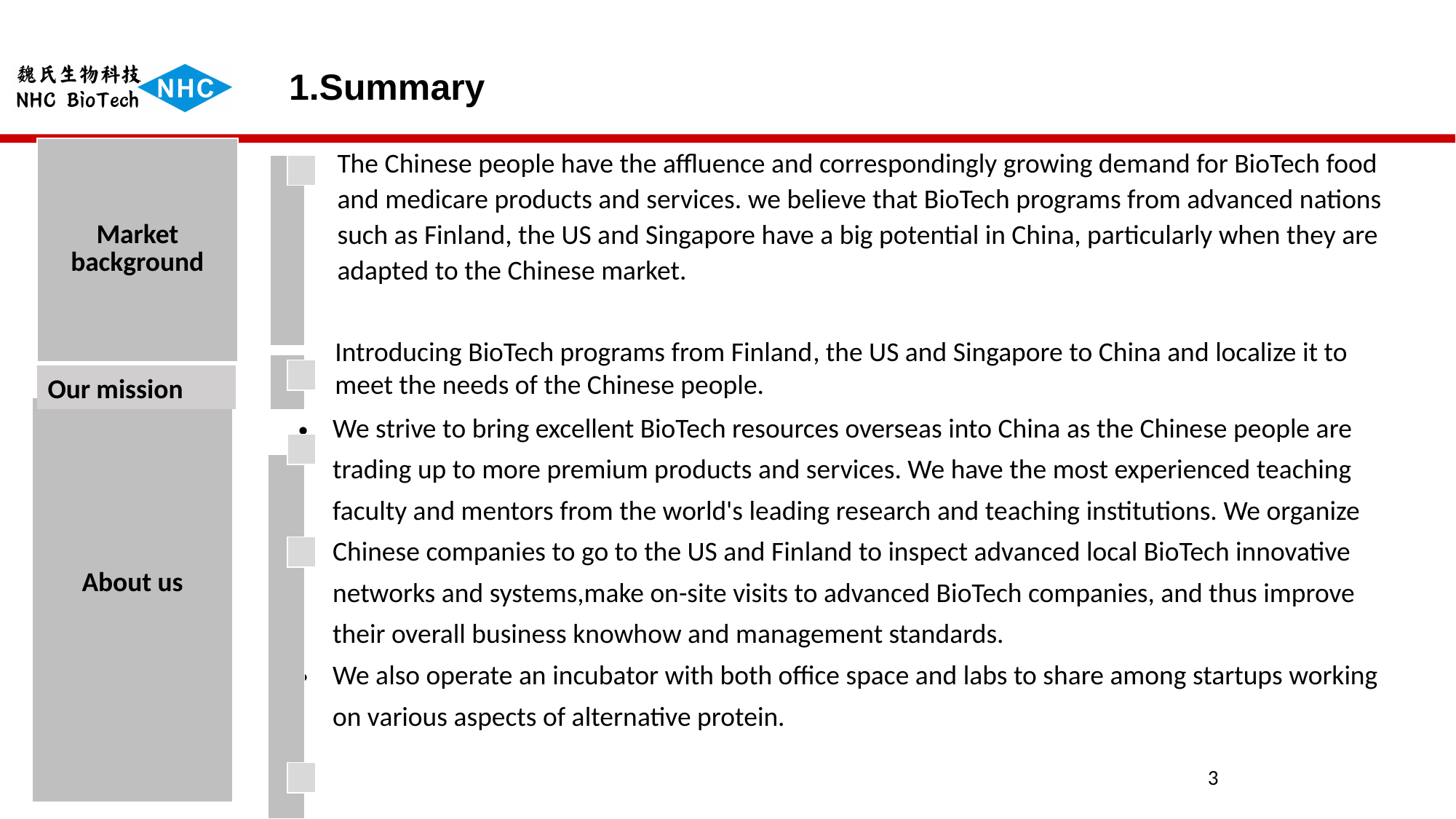

1.Summary
| Market background | The Chinese people have the affluence and correspondingly growing demand for BioTech food and medicare products and services. we believe that BioTech programs from advanced nations such as Finland, the US and Singapore have a big potential in China, particularly when they are adapted to the Chinese market. |
| --- | --- |

Introducing BioTech programs from Finland, the US and Singapore to China and localize it to meet the needs of the Chinese people.

Our mission
| About us | We strive to bring excellent BioTech resources overseas into China as the Chinese people are trading up to more premium products and services. We have the most experienced teaching faculty and mentors from the world's leading research and teaching institutions. We organize Chinese companies to go to the US and Finland to inspect advanced local BioTech innovative networks and systems,make on-site visits to advanced BioTech companies, and thus improve their overall business knowhow and management standards. We also operate an incubator with both office space and labs to share among startups working on various aspects of alternative protein. |
| --- | --- |

3